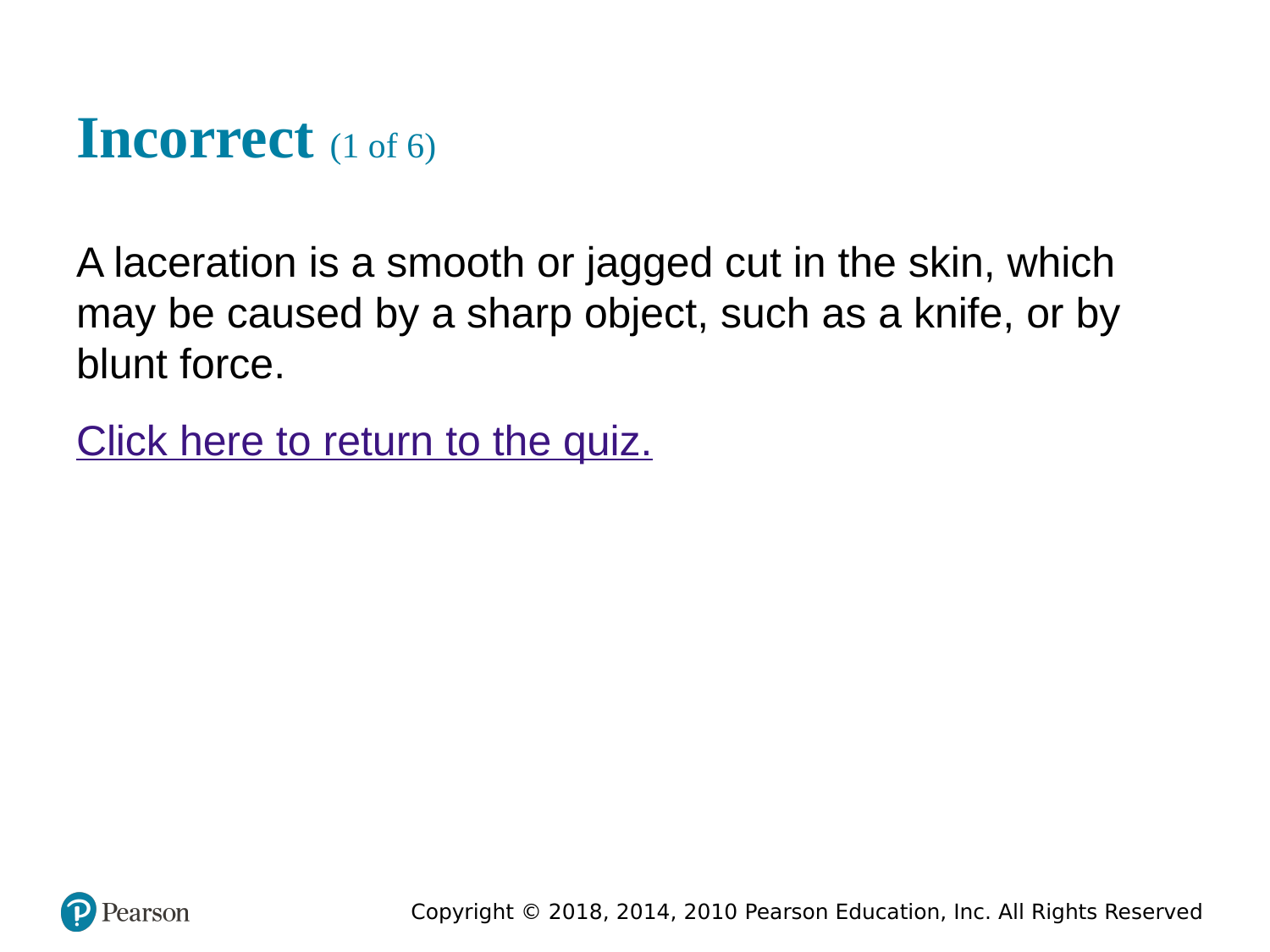

# Incorrect (1 of 6)
A laceration is a smooth or jagged cut in the skin, which may be caused by a sharp object, such as a knife, or by blunt force.
Click here to return to the quiz.